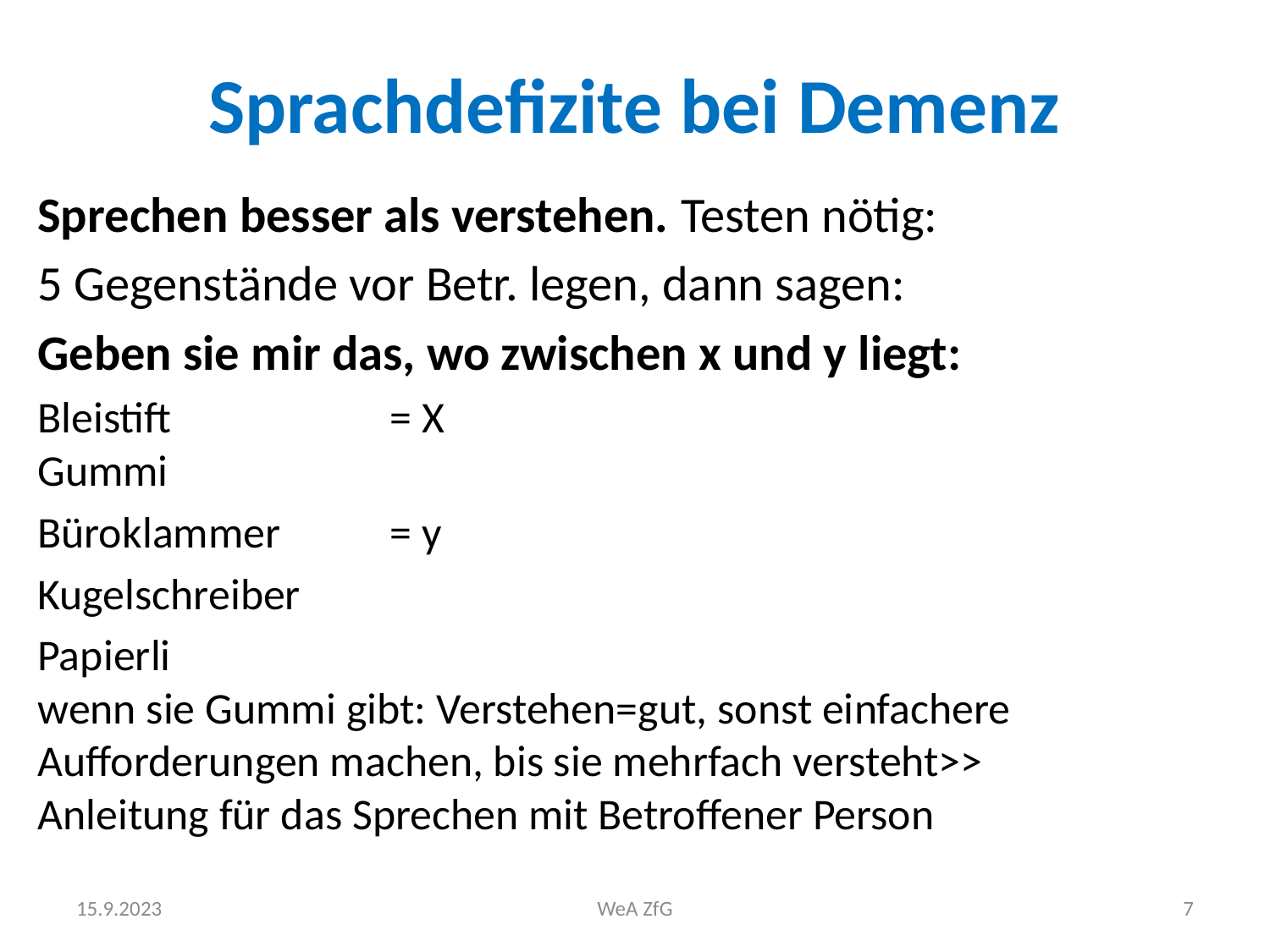

# Sprachdefizite bei Demenz
Sprechen besser als verstehen. Testen nötig:
5 Gegenstände vor Betr. legen, dann sagen:
Geben sie mir das, wo zwischen x und y liegt:
Bleistift                      = X
Gummi
Büroklammer           = y
Kugelschreiber
Papierli
wenn sie Gummi gibt: Verstehen=gut, sonst einfachere Aufforderungen machen, bis sie mehrfach versteht>>
Anleitung für das Sprechen mit Betroffener Person
15.9.2023
WeA ZfG
7